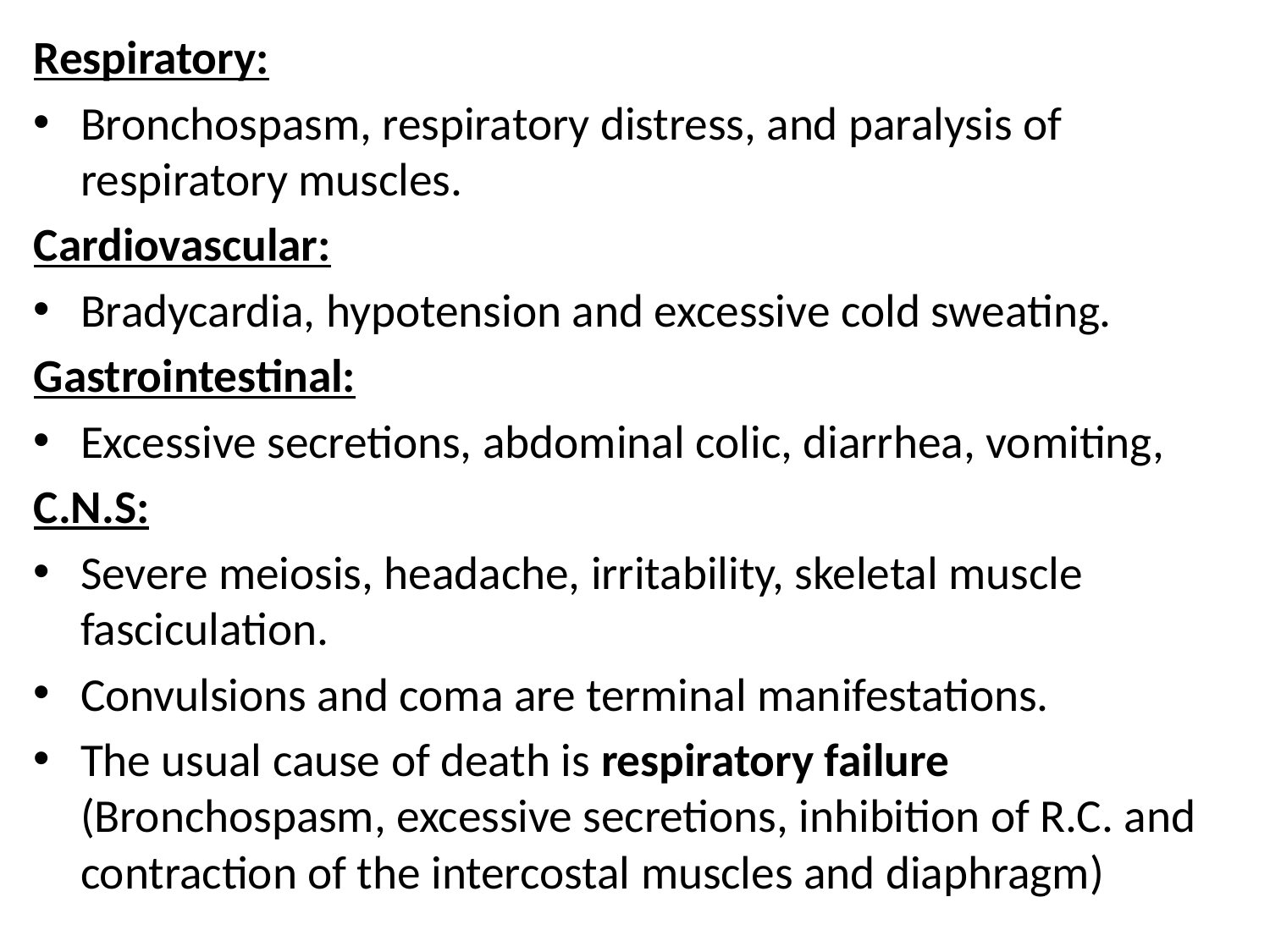

Respiratory:
Bronchospasm, respiratory distress, and paralysis of respiratory muscles.
Cardiovascular:
Bradycardia, hypotension and excessive cold sweating.
Gastrointestinal:
Excessive secretions, abdominal colic, diarrhea, vomiting,
C.N.S:
Severe meiosis, headache, irritability, skeletal muscle fasciculation.
Convulsions and coma are terminal manifestations.
The usual cause of death is respiratory failure (Bronchospasm, excessive secretions, inhibition of R.C. and contraction of the intercostal muscles and diaphragm)